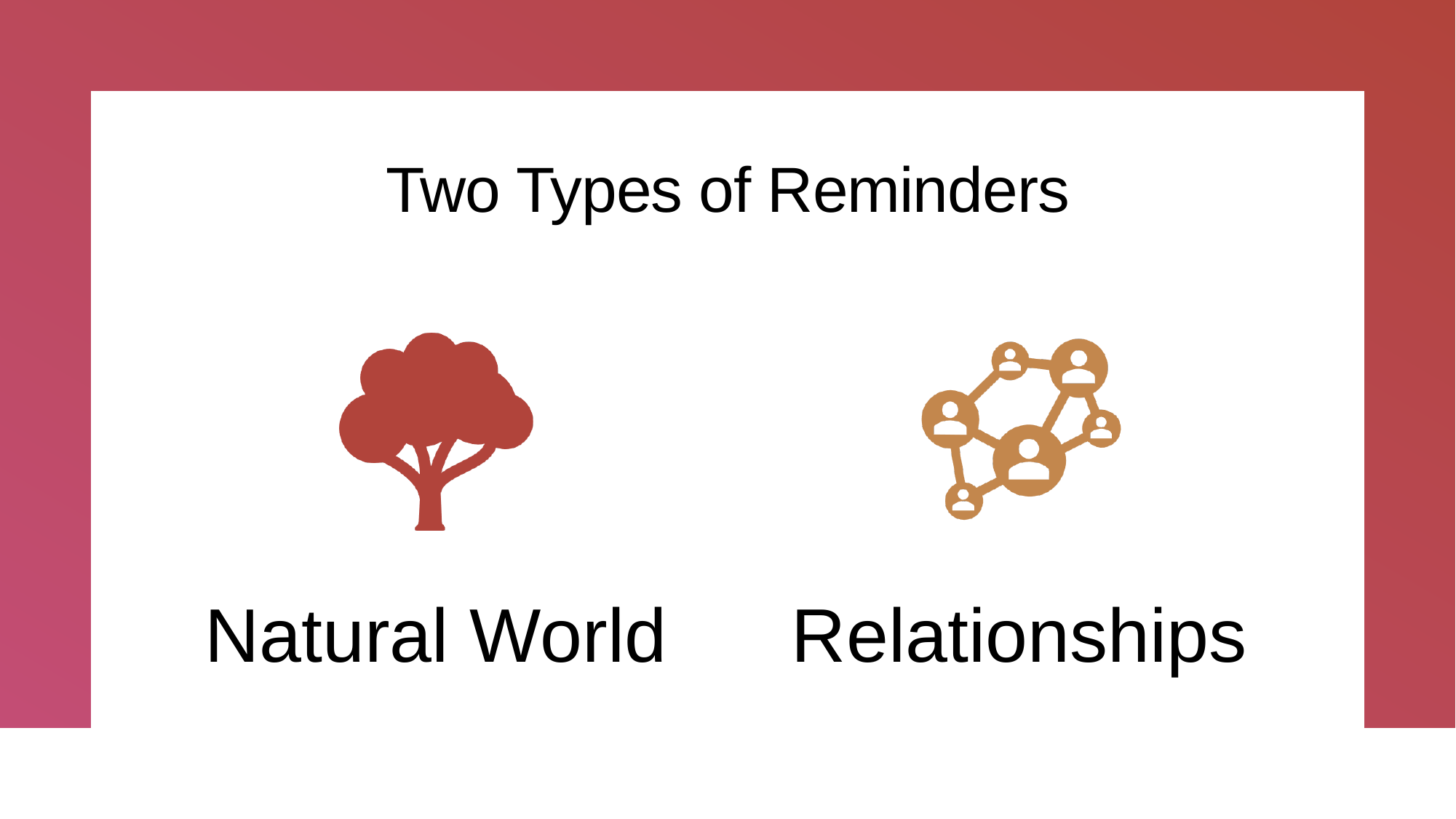

# Two Types of Reminders
Natural World
Relationships